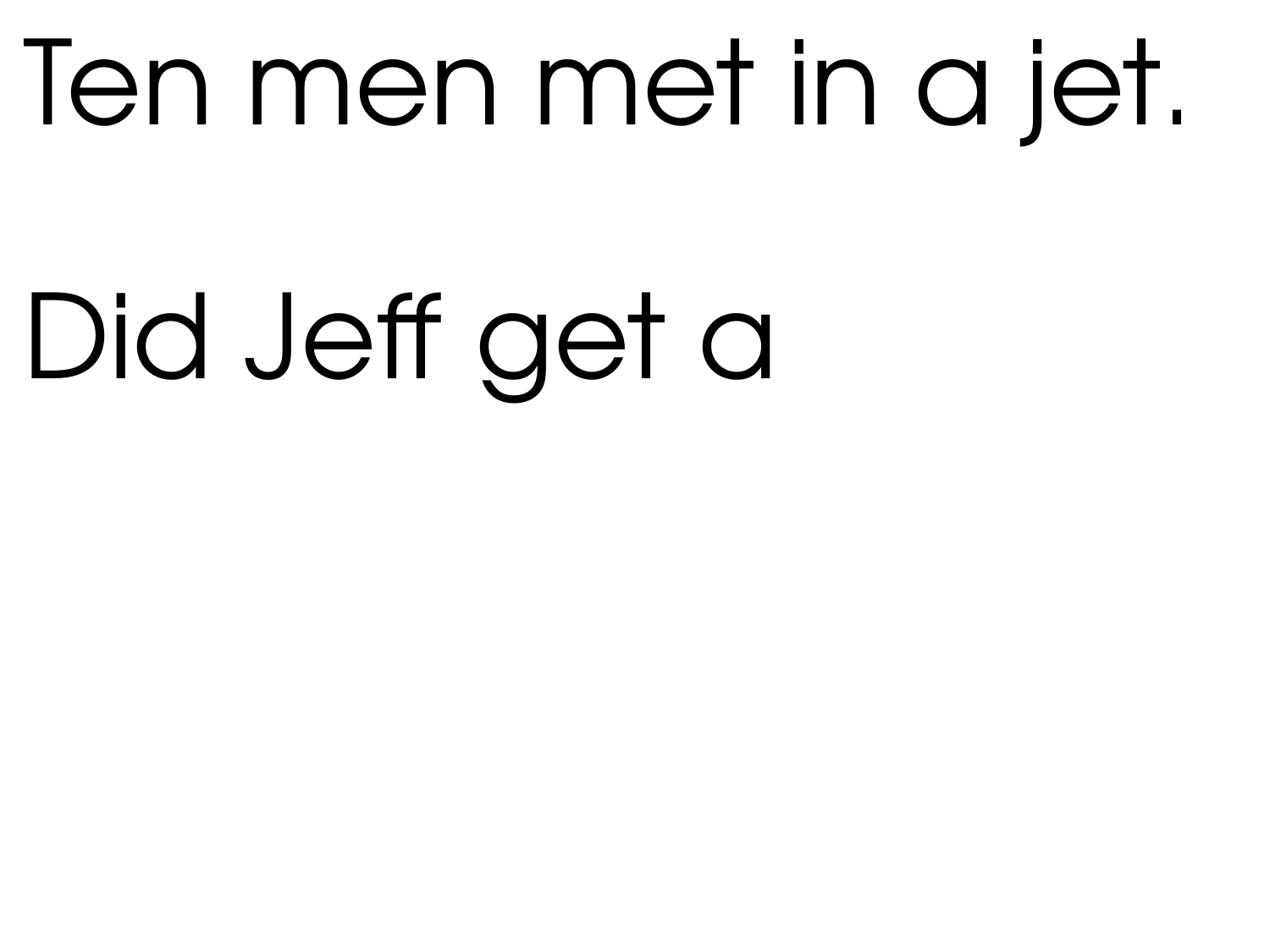

Ten men met in a jet.

Did Jeff get a